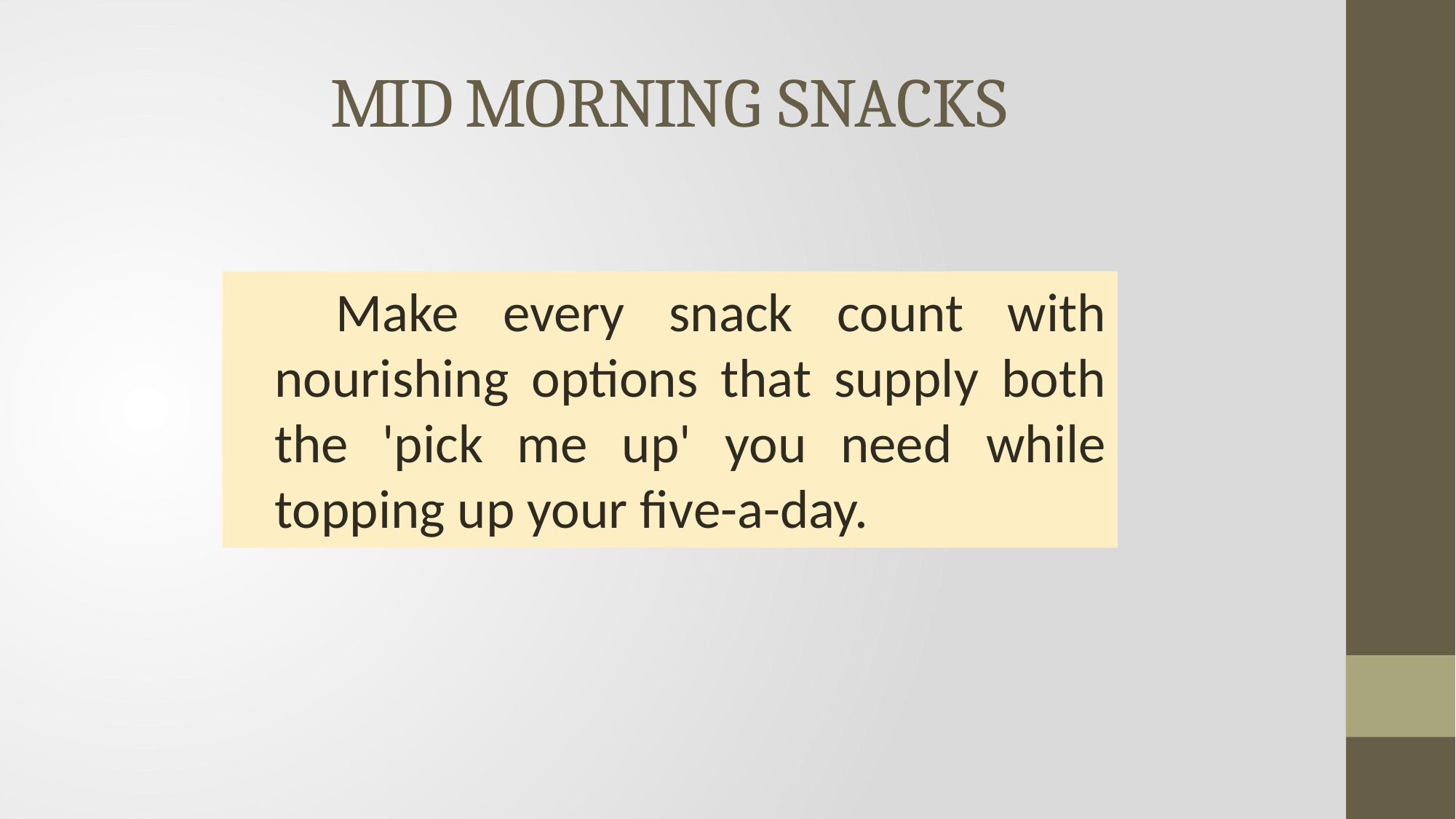

# MID MORNING SNACKS
  Make every snack count with nourishing options that supply both the 'pick me up' you need while topping up your five-a-day.